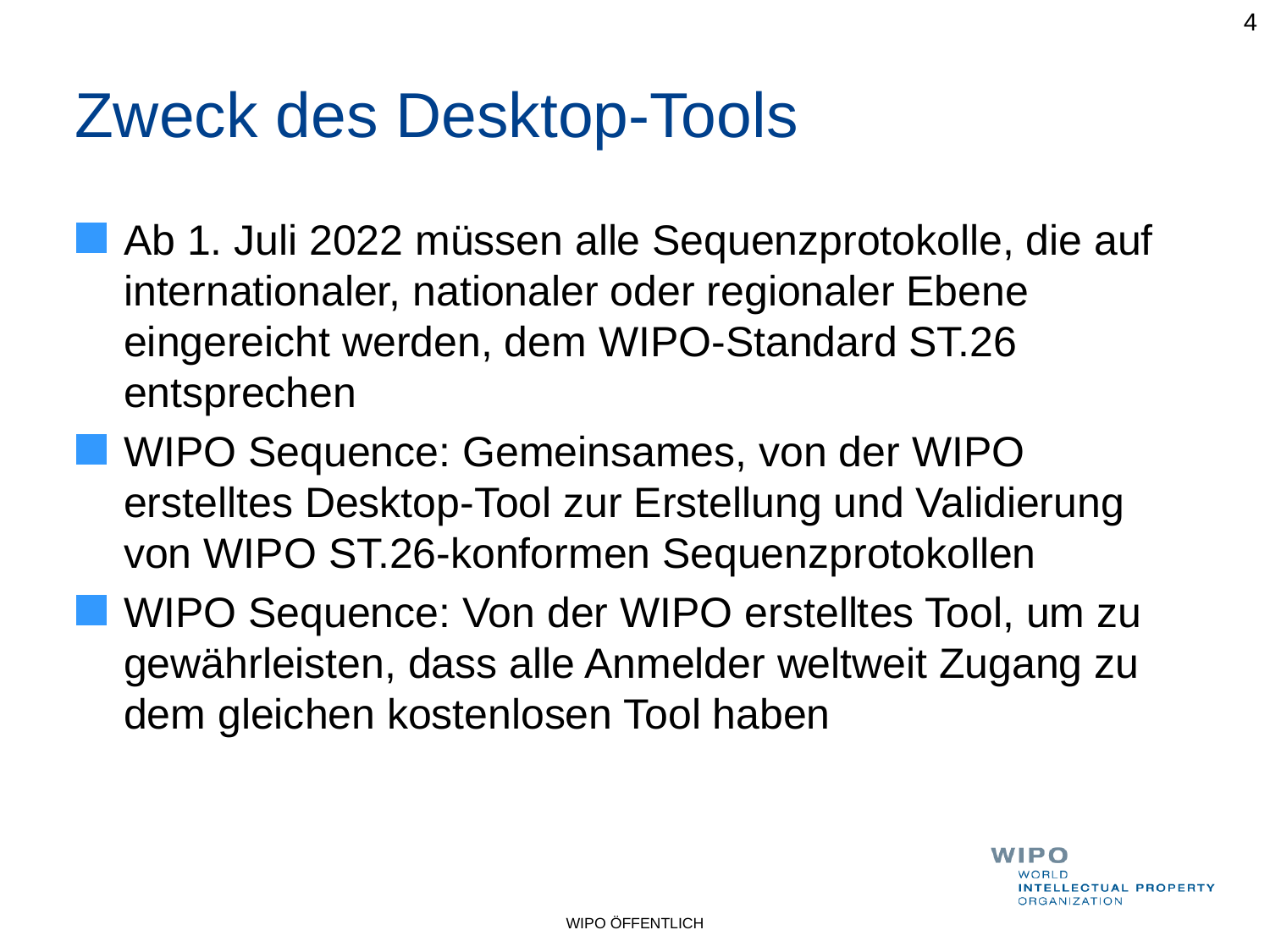

# Zweck des Desktop-Tools
4
Ab 1. Juli 2022 müssen alle Sequenzprotokolle, die auf internationaler, nationaler oder regionaler Ebene eingereicht werden, dem WIPO-Standard ST.26 entsprechen
WIPO Sequence: Gemeinsames, von der WIPO erstelltes Desktop-Tool zur Erstellung und Validierung von WIPO ST.26-konformen Sequenzprotokollen
WIPO Sequence: Von der WIPO erstelltes Tool, um zu gewährleisten, dass alle Anmelder weltweit Zugang zu dem gleichen kostenlosen Tool haben